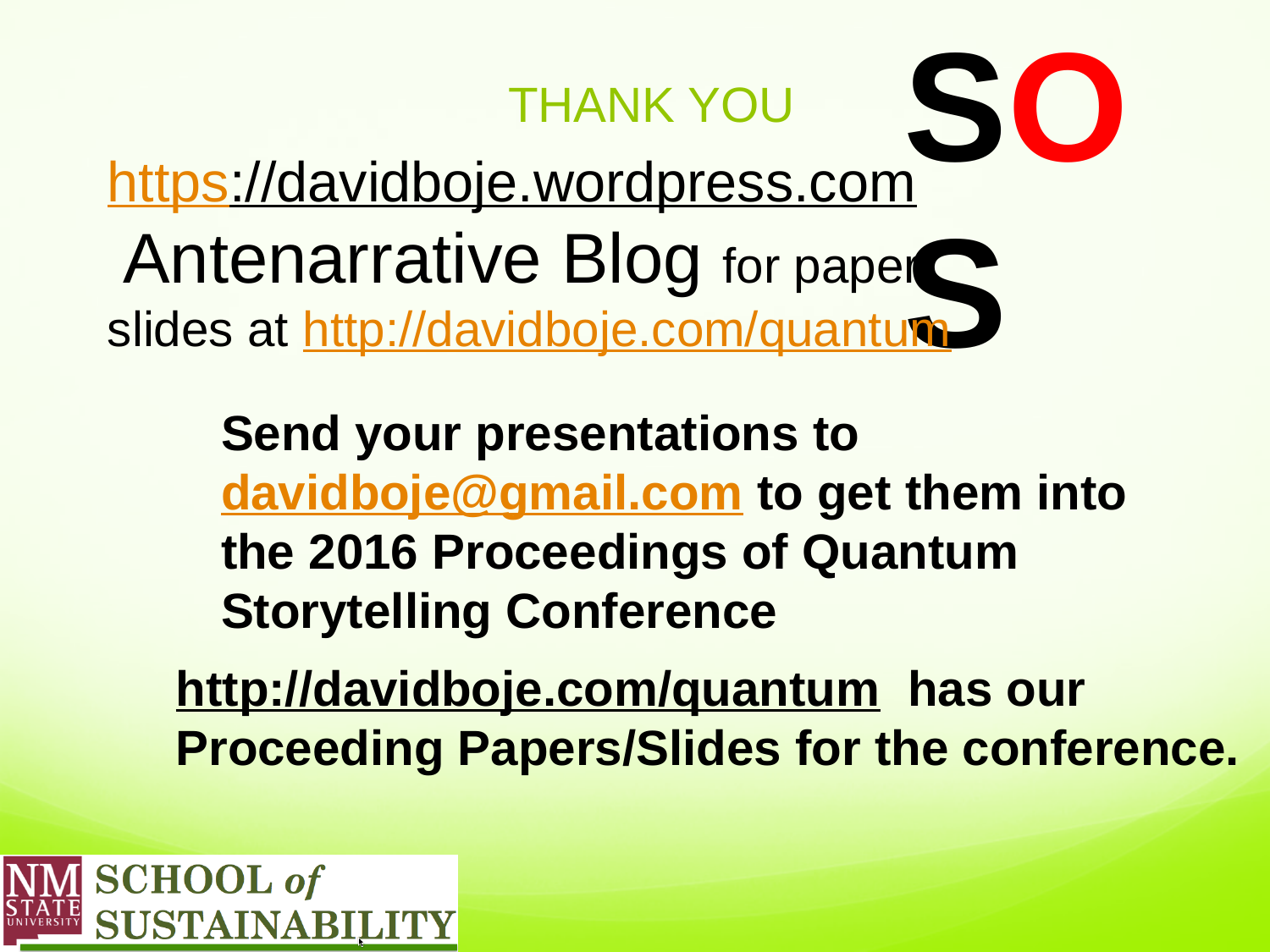

SOS

# THANK YOU
https://davidboje.wordpress.com
 Antenarrative Blog for paper;
slides at http://davidboje.com/quantum
Send your presentations to davidboje@gmail.com to get them into the 2016 Proceedings of Quantum Storytelling Conference
http://davidboje.com/quantum  has our Proceeding Papers/Slides for the conference.